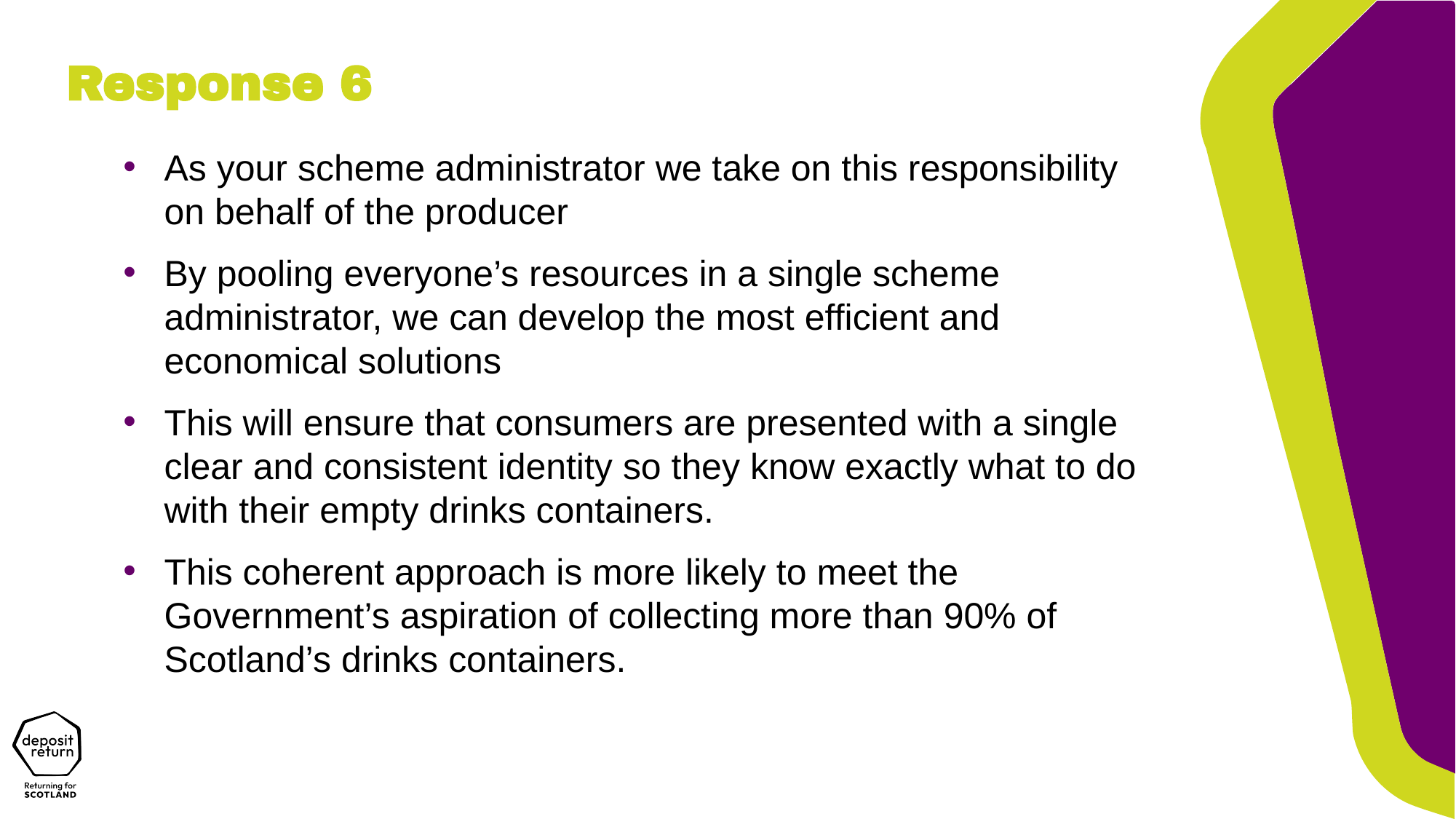

Response 6
As your scheme administrator we take on this responsibility on behalf of the producer

By pooling everyone’s resources in a single scheme administrator, we can develop the most efficient and economical solutions

This will ensure that consumers are presented with a single clear and consistent identity so they know exactly what to do with their empty drinks containers.

This coherent approach is more likely to meet the Government’s aspiration of collecting more than 90% of Scotland’s drinks containers.